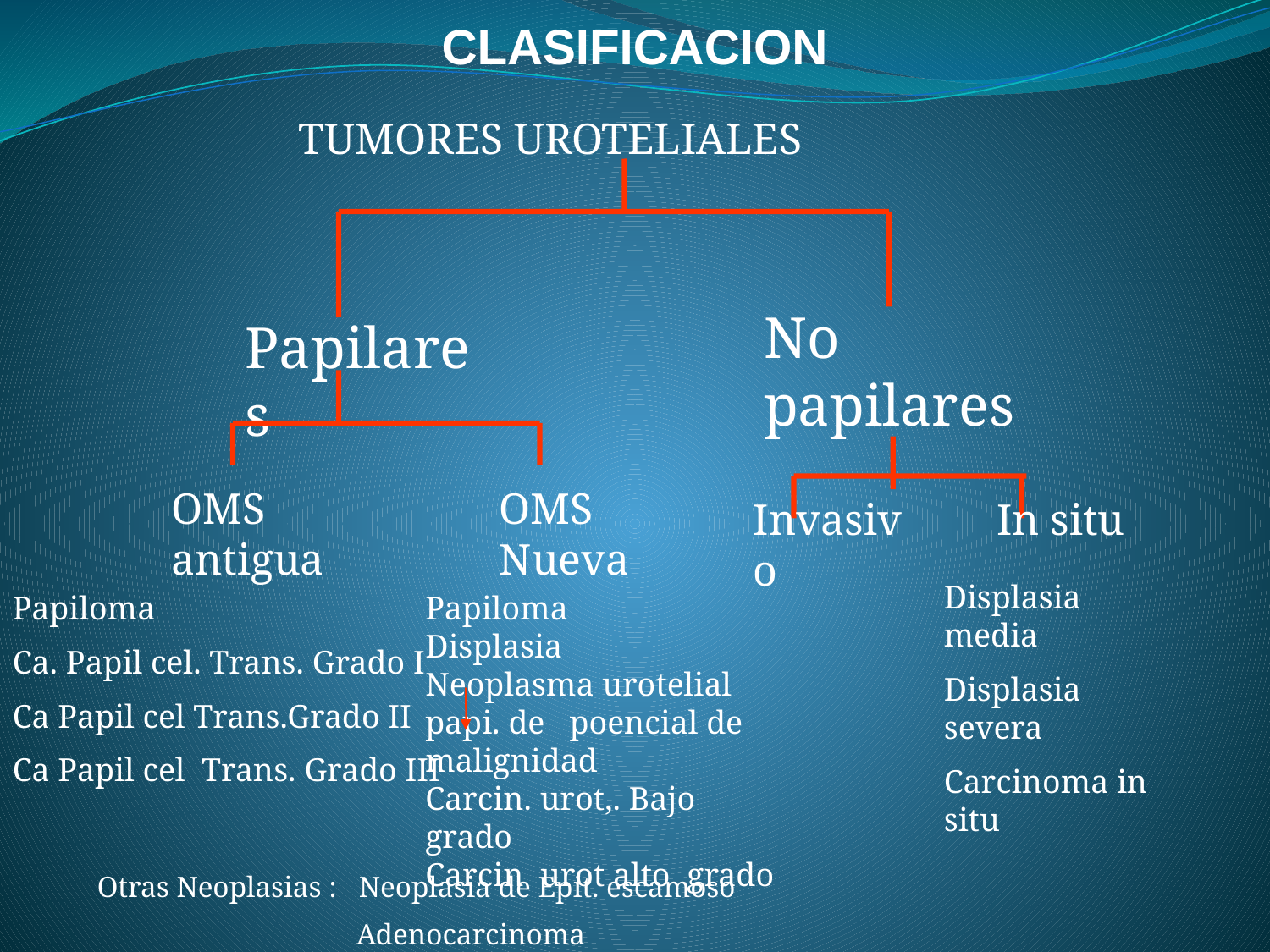

CLASIFICACION
#
TUMORES UROTELIALES

No papilares
Papilares

OMS antigua
OMS Nueva

Invasivo
In situ
Displasia media
Displasia severa
Carcinoma in situ
Papiloma
Ca. Papil cel. Trans. Grado I
Ca Papil cel Trans.Grado II
Ca Papil cel  Trans. Grado III
Papiloma
Displasia
Neoplasma urotelial papi. de   poencial de malignidad
Carcin. urot,. Bajo grado
Carcin  urot alto  grado

Otras Neoplasias :   Neoplasia de Epit. escamoso
                                   Adenocarcinoma